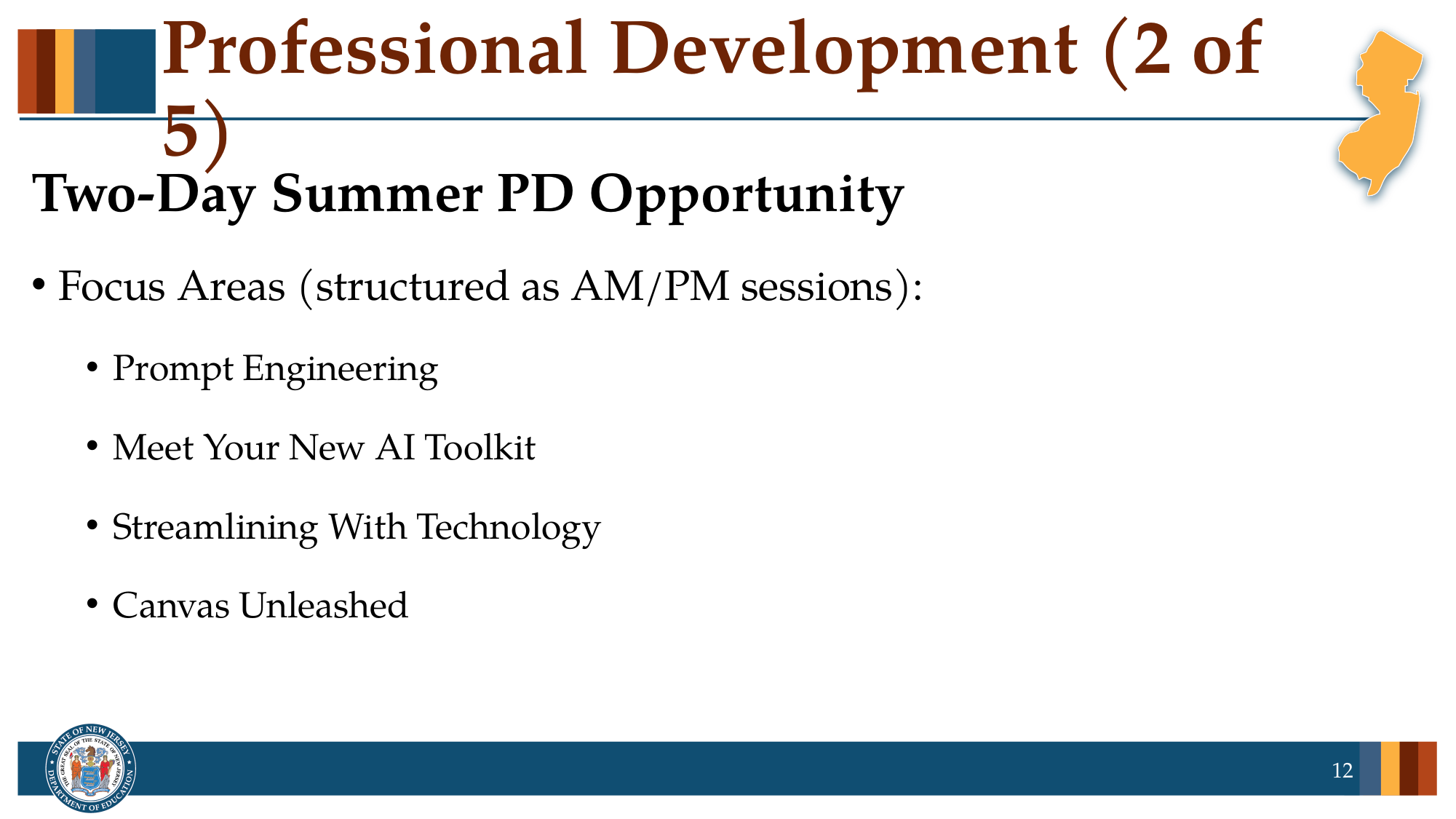

# Professional Development (2 of 5)
Two-Day Summer PD Opportunity
Focus Areas (structured as AM/PM sessions):
Prompt Engineering
Meet Your New AI Toolkit
Streamlining With Technology
Canvas Unleashed
12